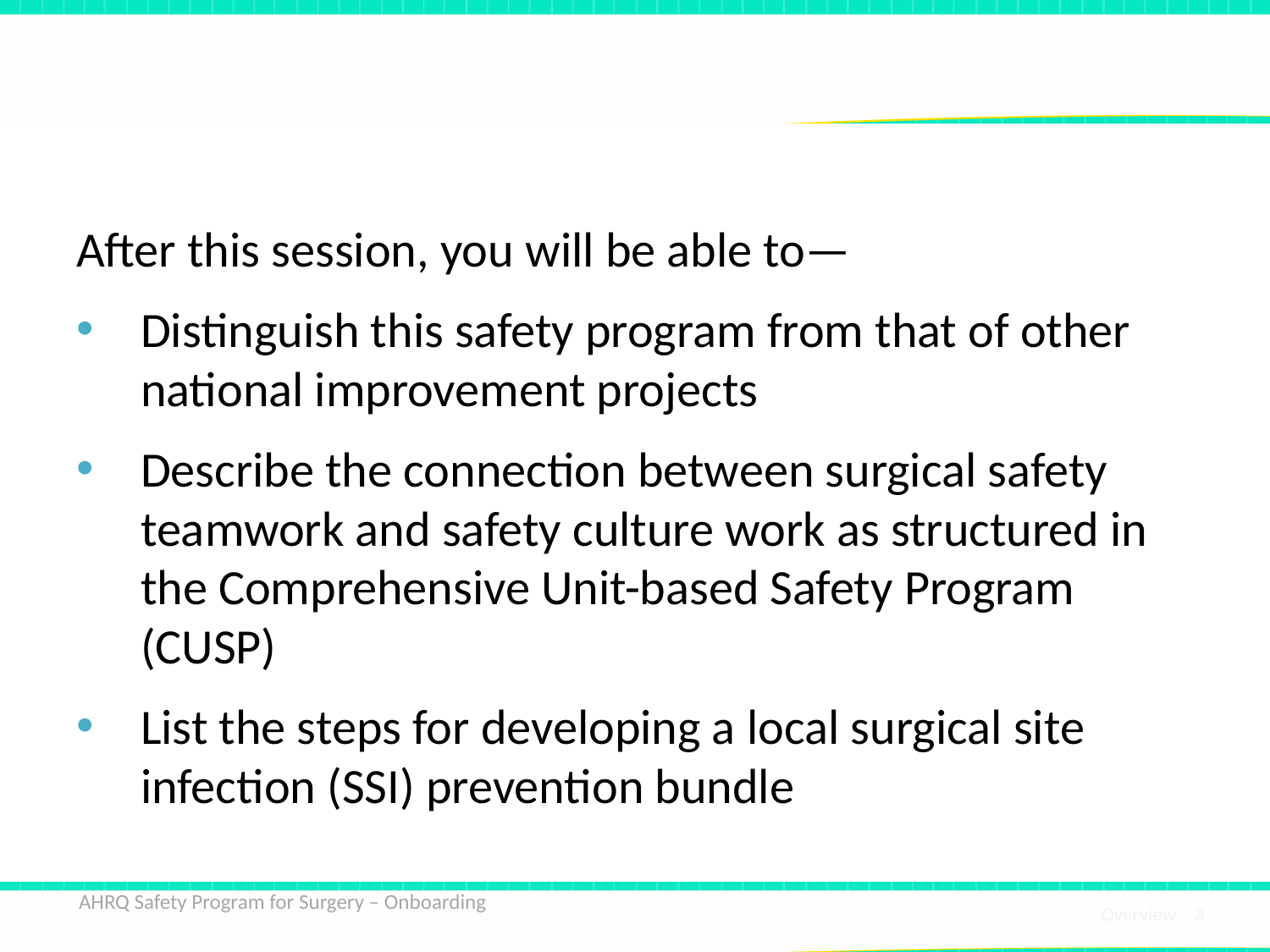

# Learning Objectives

After this session, you will be able to—
Distinguish this safety program from that of other national improvement projects
Describe the connection between surgical safety teamwork and safety culture work as structured in the Comprehensive Unit-based Safety Program (CUSP)
List the steps for developing a local surgical site infection (SSI) prevention bundle